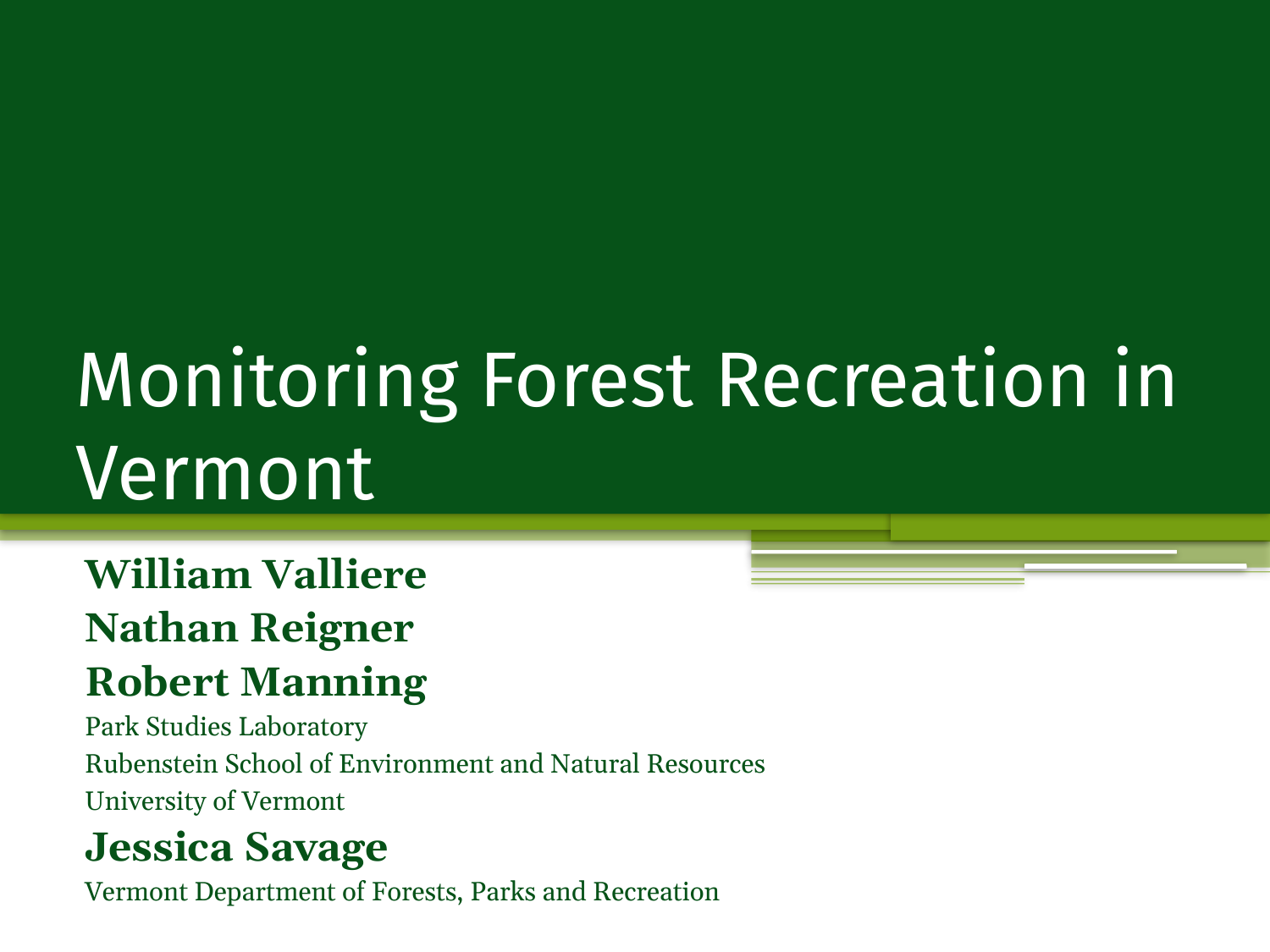

# Monitoring Forest Recreation in Vermont
William Valliere
Nathan Reigner
Robert Manning
Park Studies Laboratory
Rubenstein School of Environment and Natural Resources
University of Vermont
Jessica Savage
Vermont Department of Forests, Parks and Recreation